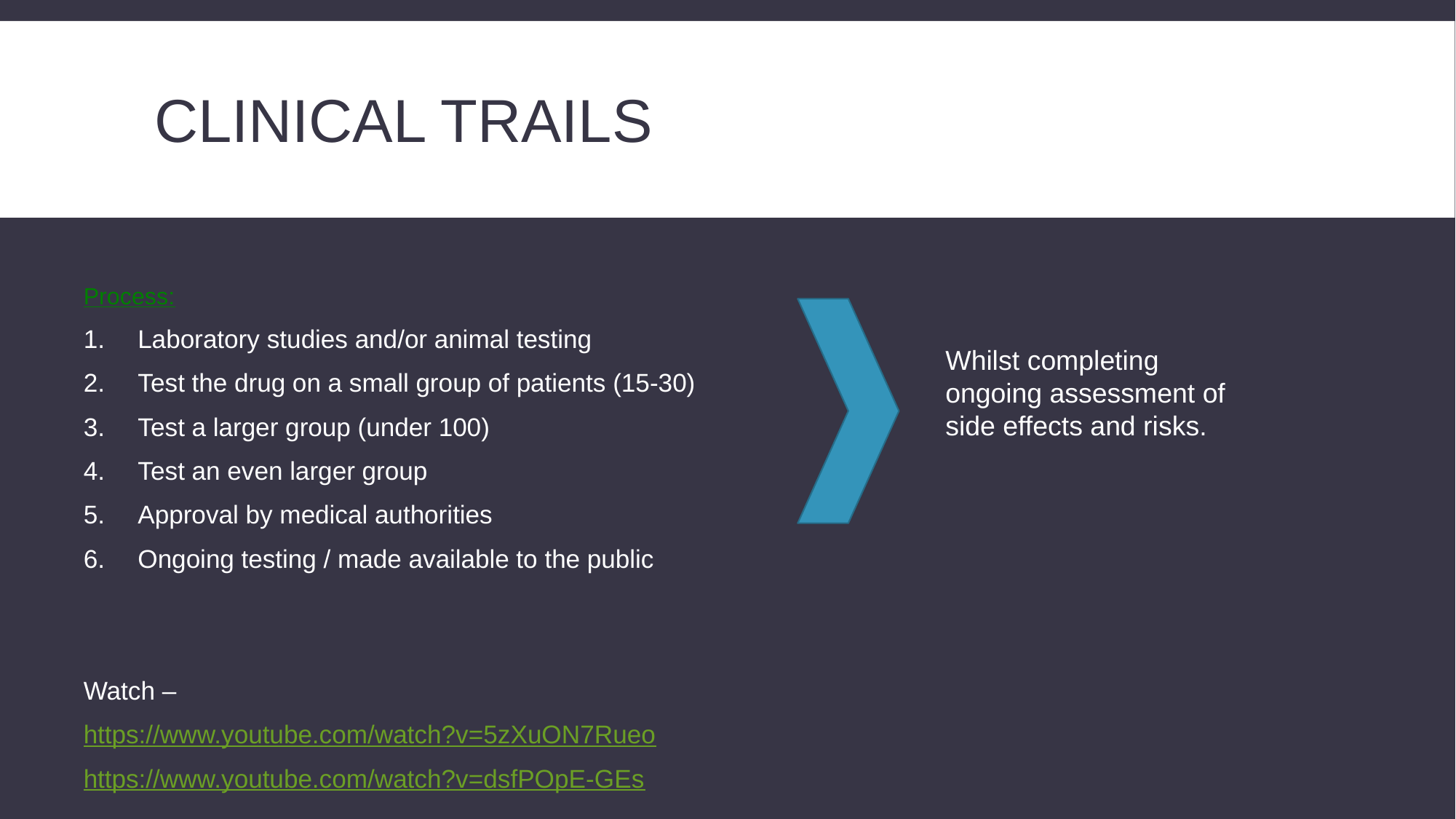

# Clinical Trails
Process:
Laboratory studies and/or animal testing
Test the drug on a small group of patients (15-30)
Test a larger group (under 100)
Test an even larger group
Approval by medical authorities
Ongoing testing / made available to the public

Watch –
https://www.youtube.com/watch?v=5zXuON7Rueo
https://www.youtube.com/watch?v=dsfPOpE-GEs

Whilst completing ongoing assessment of side effects and risks.